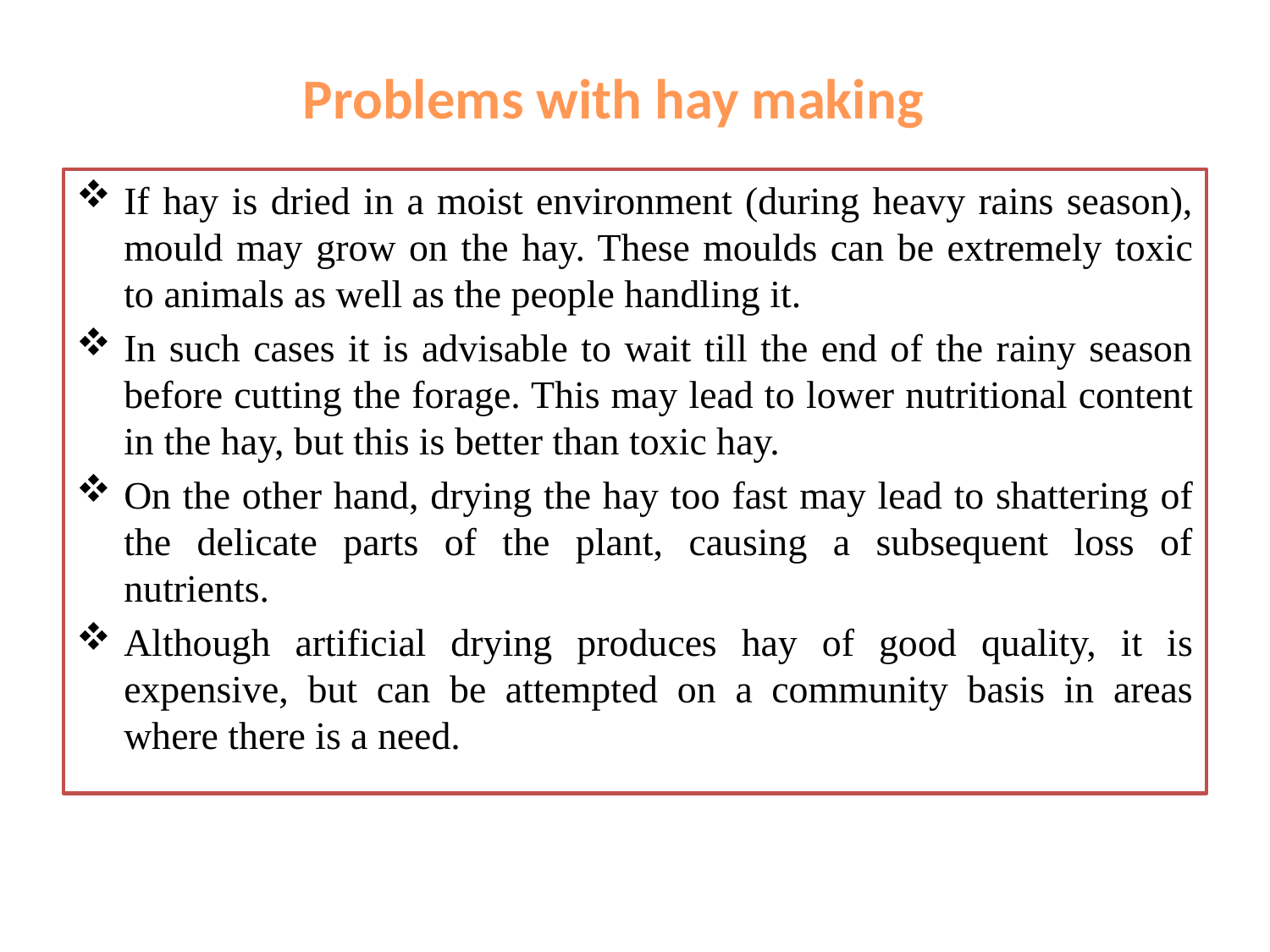

Problems with hay making
If hay is dried in a moist environment (during heavy rains season), mould may grow on the hay. These moulds can be extremely toxic to animals as well as the people handling it.
In such cases it is advisable to wait till the end of the rainy season before cutting the forage. This may lead to lower nutritional content in the hay, but this is better than toxic hay.
On the other hand, drying the hay too fast may lead to shattering of the delicate parts of the plant, causing a subsequent loss of nutrients.
Although artificial drying produces hay of good quality, it is expensive, but can be attempted on a community basis in areas where there is a need.